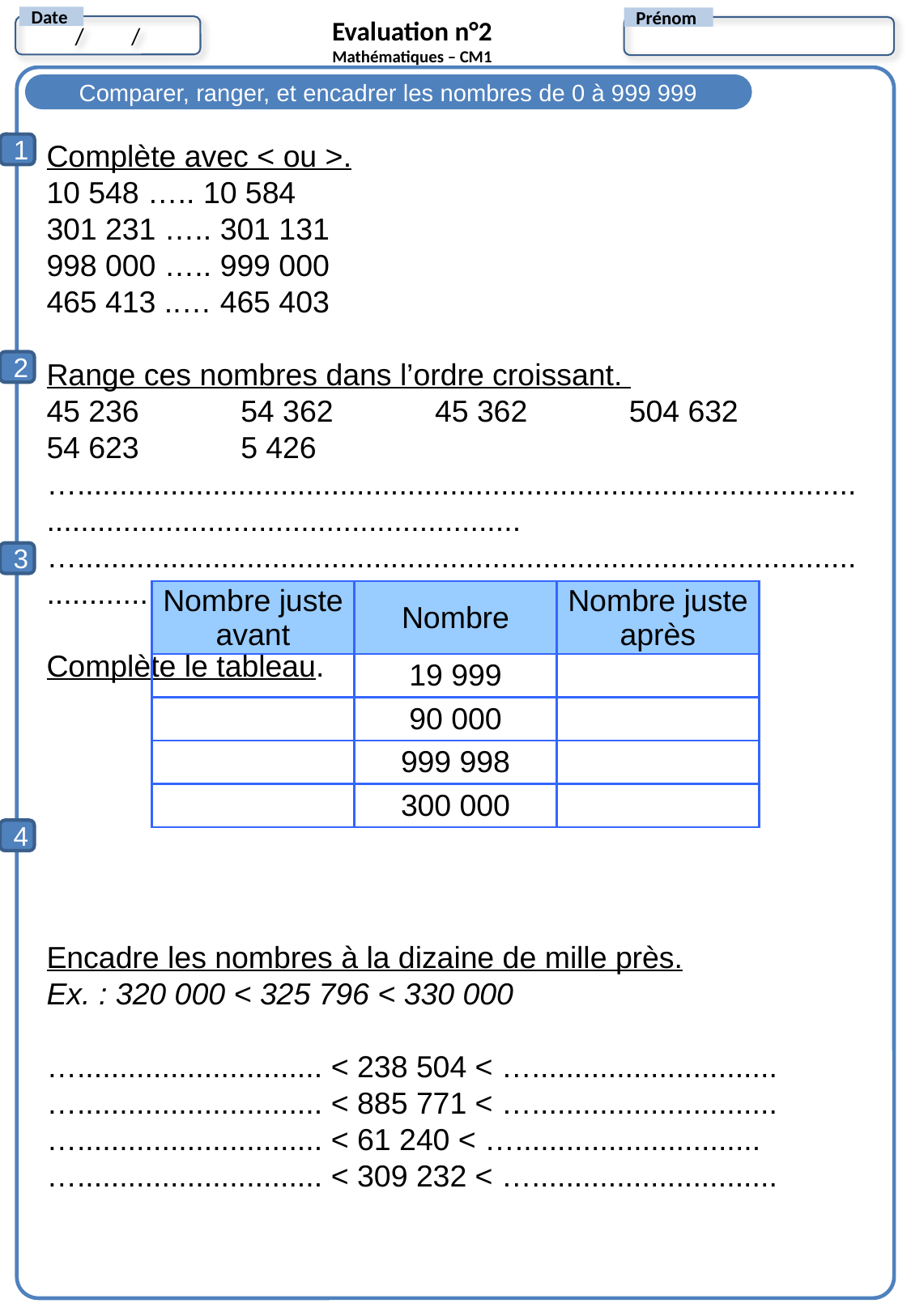

Date
/         /
Prénom

Evaluation n°2
Mathématiques – CM1

Comparer, ranger, et encadrer les nombres de 0 à 999 999
Complète avec < ou >.
10 548 ….. 10 584
301 231 ….. 301 131
998 000 ….. 999 000
465 413 ..… 465 403

Range ces nombres dans l’ordre croissant.
45 236            54 362            45 362            504 632            54 623            5 426
…....................................................................................................................................................
…....................................................................................................................................................

Complète le tableau.

Encadre les nombres à la dizaine de mille près.
Ex. : 320 000 < 325 796 < 330 000

…............................. < 238 504 < ….............................
…............................. < 885 771 < ….............................
…............................. < 61 240 < ….............................
…............................. < 309 232 < ….............................

1
2
3
| Nombre juste avant | Nombre | Nombre juste après |
| --- | --- | --- |
|  | 19 999 |  |
|  | 90 000 |  |
|  | 999 998 |  |
|  | 300 000 |  |
4